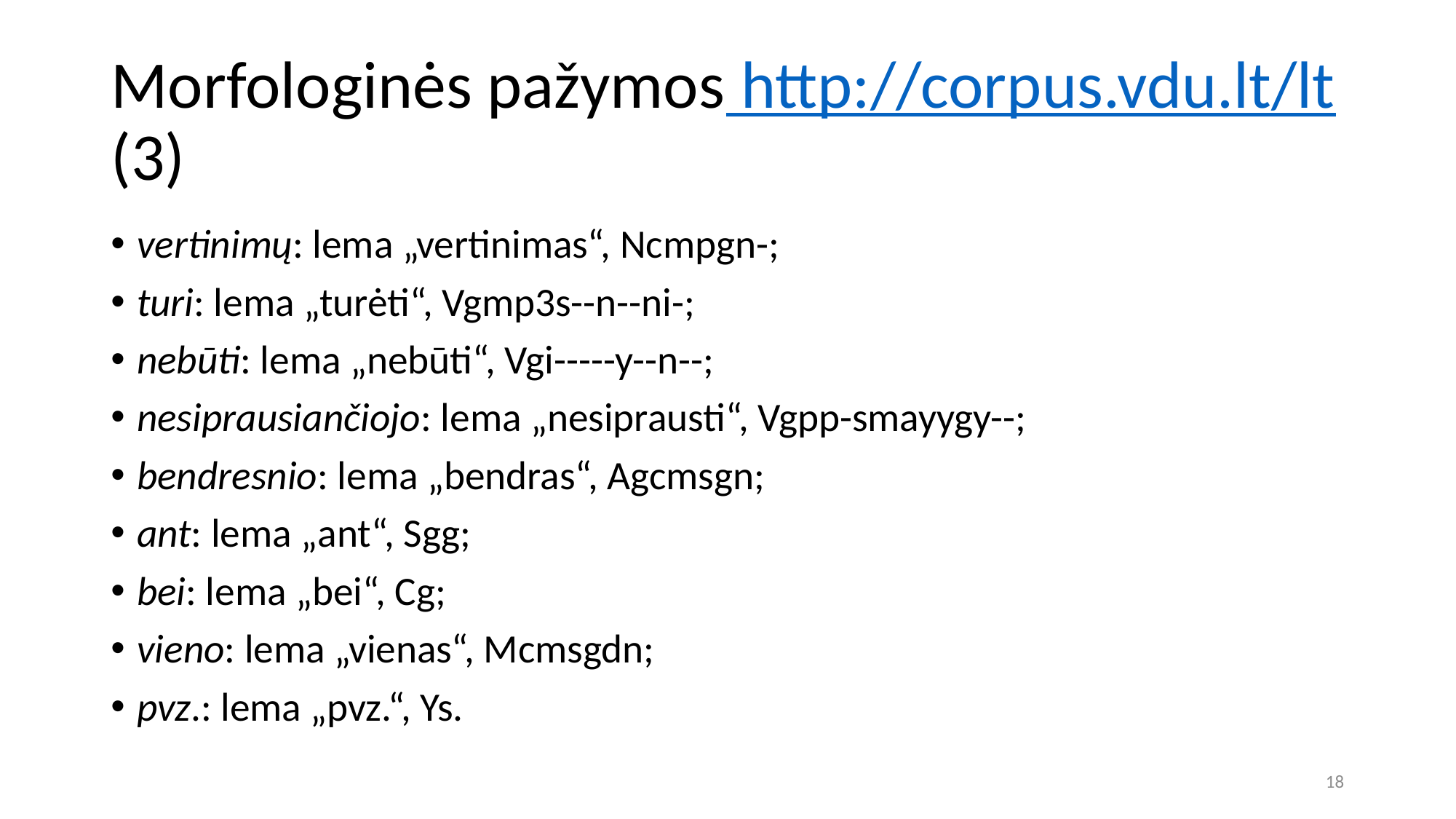

# Morfologinės pažymos http://corpus.vdu.lt/lt (3)
vertinimų: lema „vertinimas“, Ncmpgn-;
turi: lema „turėti“, Vgmp3s--n--ni-;
nebūti: lema „nebūti“, Vgi-----y--n--;
nesiprausiančiojo: lema „nesiprausti“, Vgpp-smayygy--;
bendresnio: lema „bendras“, Agcmsgn;
ant: lema „ant“, Sgg;
bei: lema „bei“, Cg;
vieno: lema „vienas“, Mcmsgdn;
pvz.: lema „pvz.“, Ys.

18